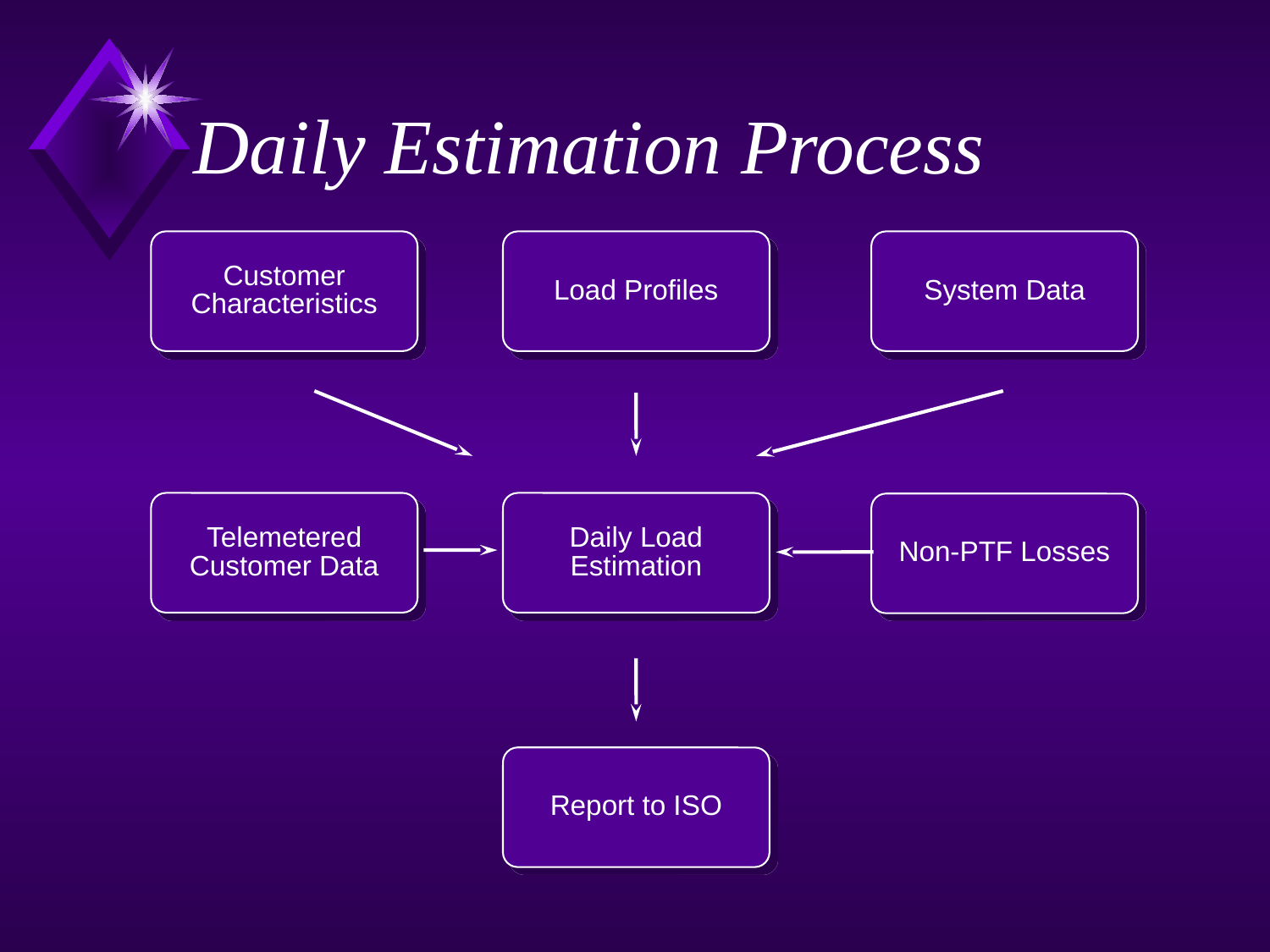

# Daily Estimation Process
Customer Characteristics
Load Profiles
System Data

Telemetered Customer Data
Daily Load Estimation
Non-PTF Losses

Report to ISO